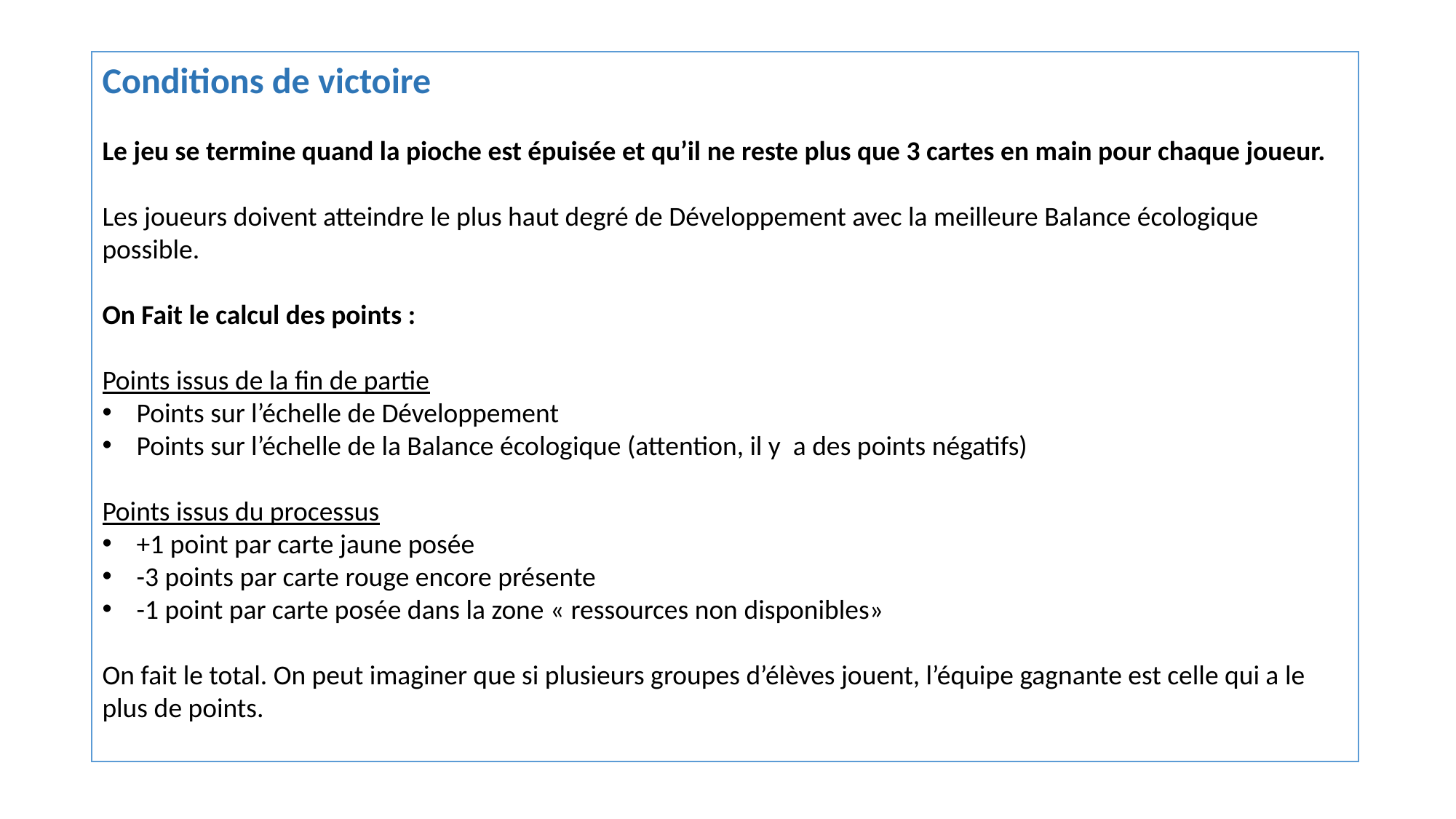

Conditions de victoire

Le jeu se termine quand la pioche est épuisée et qu’il ne reste plus que 3 cartes en main pour chaque joueur.

Les joueurs doivent atteindre le plus haut degré de Développement avec la meilleure Balance écologique possible.

On Fait le calcul des points :

Points issus de la fin de partie
Points sur l’échelle de Développement
Points sur l’échelle de la Balance écologique (attention, il y  a des points négatifs)

Points issus du processus
+1 point par carte jaune posée
-3 points par carte rouge encore présente
-1 point par carte posée dans la zone « ressources non disponibles»

On fait le total. On peut imaginer que si plusieurs groupes d’élèves jouent, l’équipe gagnante est celle qui a le plus de points.